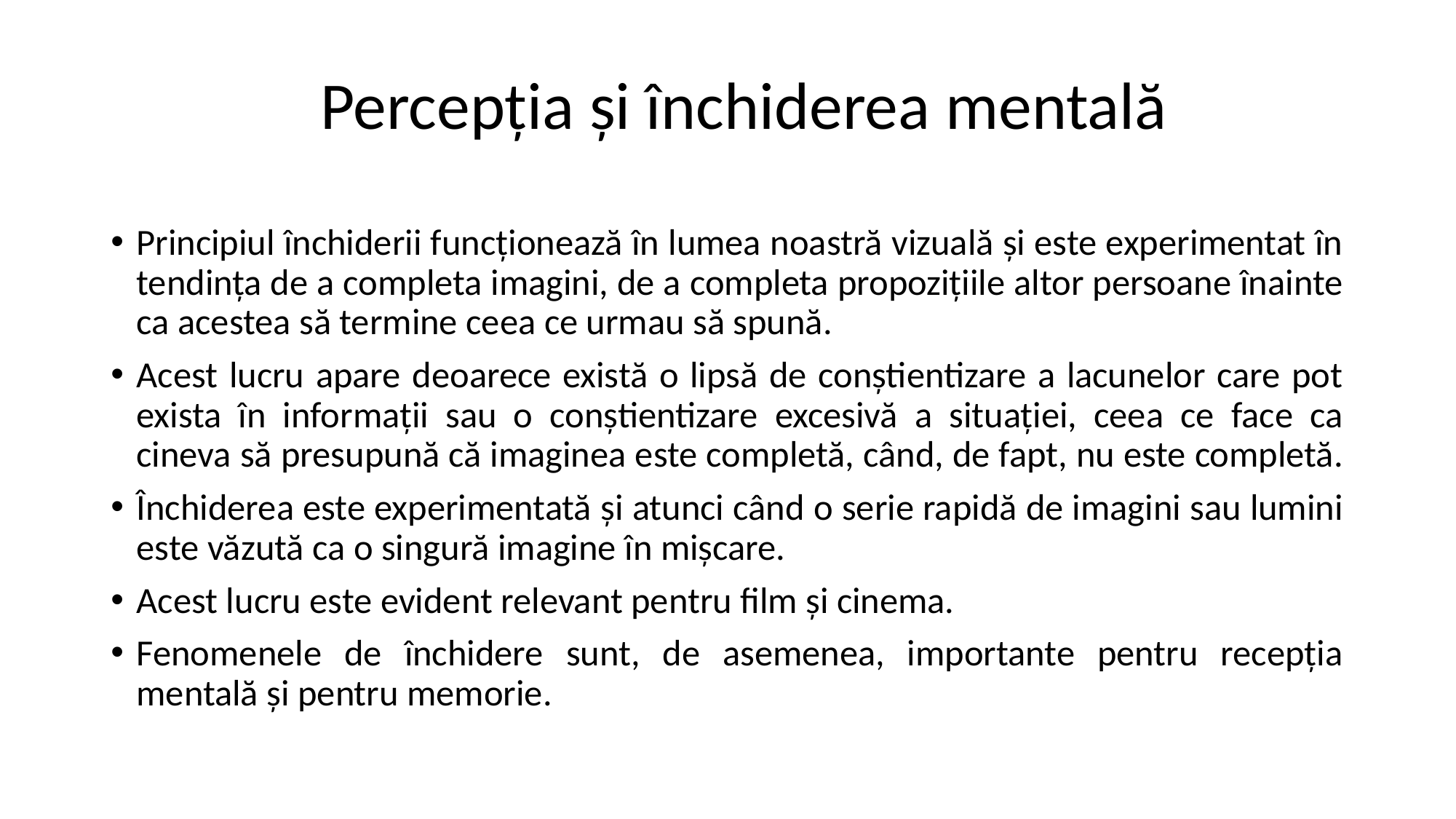

# Percepția și închiderea mentală
Principiul închiderii funcționează în lumea noastră vizuală și este experimentat în tendința de a completa imagini, de a completa propozițiile altor persoane înainte ca acestea să termine ceea ce urmau să spună.
Acest lucru apare deoarece există o lipsă de conștientizare a lacunelor care pot exista în informații sau o conștientizare excesivă a situației, ceea ce face ca cineva să presupună că imaginea este completă, când, de fapt, nu este completă.
Închiderea este experimentată și atunci când o serie rapidă de imagini sau lumini este văzută ca o singură imagine în mișcare.
Acest lucru este evident relevant pentru film și cinema.
Fenomenele de închidere sunt, de asemenea, importante pentru recepția mentală și pentru memorie.